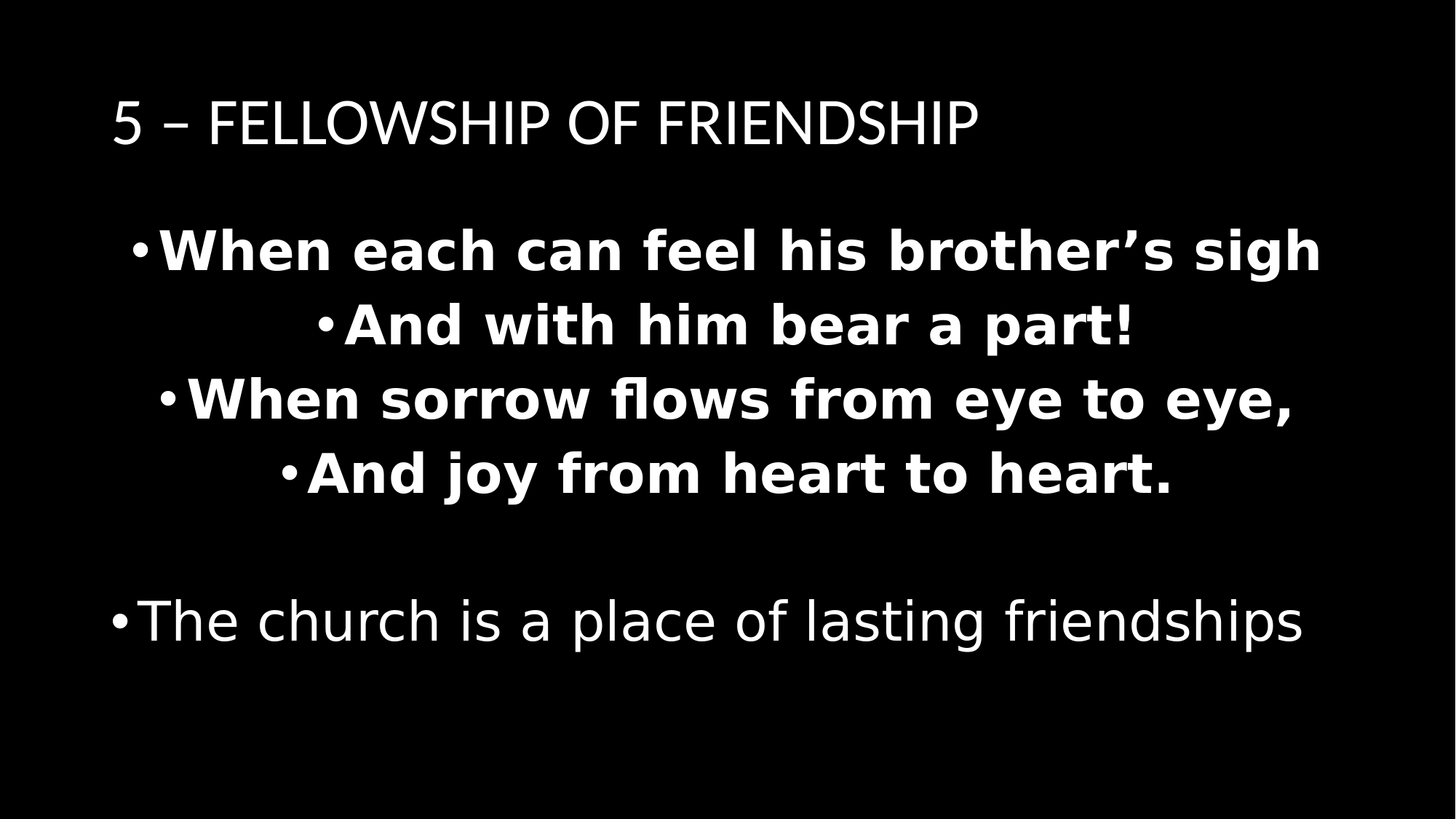

# 5 – FELLOWSHIP OF FRIENDSHIP
When each can feel his brother’s sigh
And with him bear a part!
When sorrow flows from eye to eye,
And joy from heart to heart.

The church is a place of lasting friendships